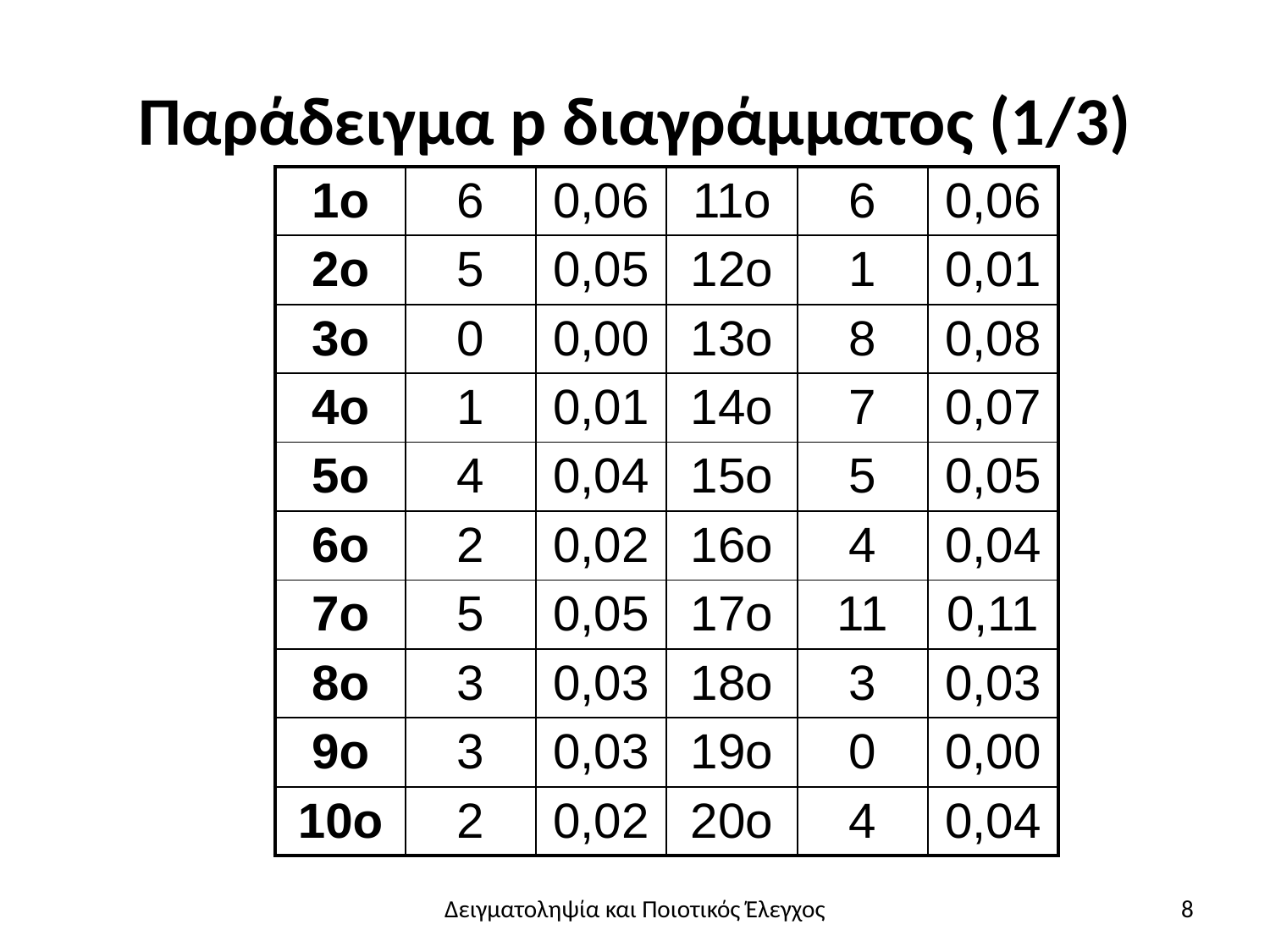

Παράδειγμα p διαγράμματος (1/3)
| 1ο | 6 | 0,06 | 11ο | 6 | 0,06 |
| --- | --- | --- | --- | --- | --- |
| 2ο | 5 | 0,05 | 12ο | 1 | 0,01 |
| 3ο | 0 | 0,00 | 13ο | 8 | 0,08 |
| 4ο | 1 | 0,01 | 14ο | 7 | 0,07 |
| 5ο | 4 | 0,04 | 15ο | 5 | 0,05 |
| 6ο | 2 | 0,02 | 16ο | 4 | 0,04 |
| 7ο | 5 | 0,05 | 17ο | 11 | 0,11 |
| 8ο | 3 | 0,03 | 18ο | 3 | 0,03 |
| 9ο | 3 | 0,03 | 19ο | 0 | 0,00 |
| 10ο | 2 | 0,02 | 20ο | 4 | 0,04 |
Δειγματοληψία και Ποιοτικός Έλεγχος
8